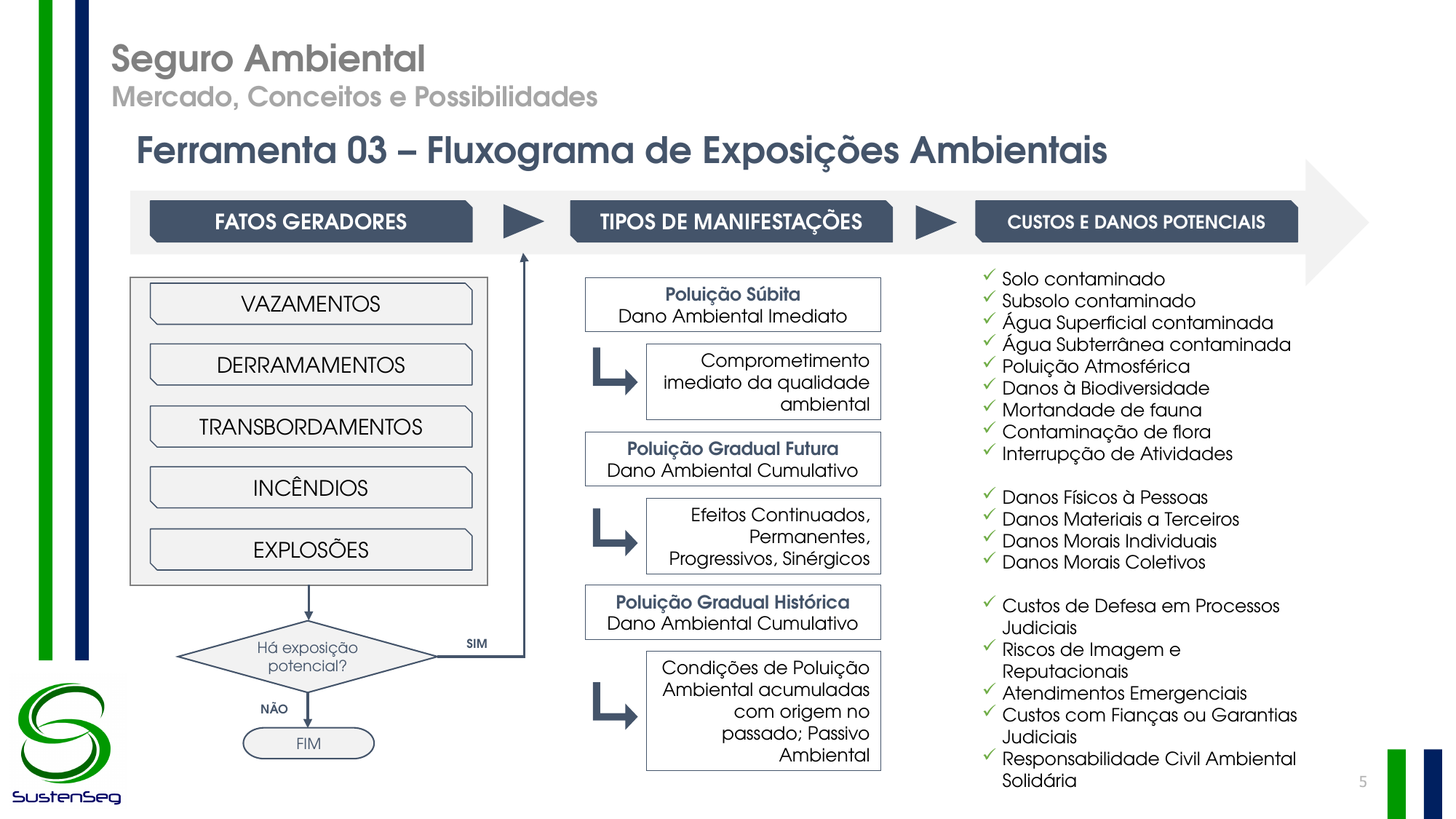

Seguro Ambiental
Mercado, Conceitos e Possibilidades
Ferramenta 03 – Fluxograma de Exposições Ambientais

FATOS GERADORES

TIPOS DE MANIFESTAÇÕES
CUSTOS E DANOS POTENCIAIS

Solo contaminado
Subsolo contaminado
Água Superficial contaminada
Água Subterrânea contaminada
Poluição Atmosférica
Danos à Biodiversidade
Mortandade de fauna
Contaminação de flora
Interrupção de Atividades

Danos Físicos à Pessoas
Danos Materiais a Terceiros
Danos Morais Individuais
Danos Morais Coletivos

Custos de Defesa em Processos Judiciais
Riscos de Imagem e Reputacionais
Atendimentos Emergenciais
Custos com Fianças ou Garantias Judiciais
Responsabilidade Civil Ambiental Solidária

Poluição Súbita
Dano Ambiental Imediato
VAZAMENTOS
Comprometimento imediato da qualidade ambiental
DERRAMAMENTOS

TRANSBORDAMENTOS
Poluição Gradual Futura
Dano Ambiental Cumulativo
INCÊNDIOS
Efeitos Continuados, Permanentes, Progressivos, Sinérgicos

EXPLOSÕES
Poluição Gradual Histórica
Dano Ambiental Cumulativo
Há exposição potencial?
SIM
Condições de Poluição Ambiental acumuladas com origem no passado; Passivo Ambiental

NÃO
FIM
5